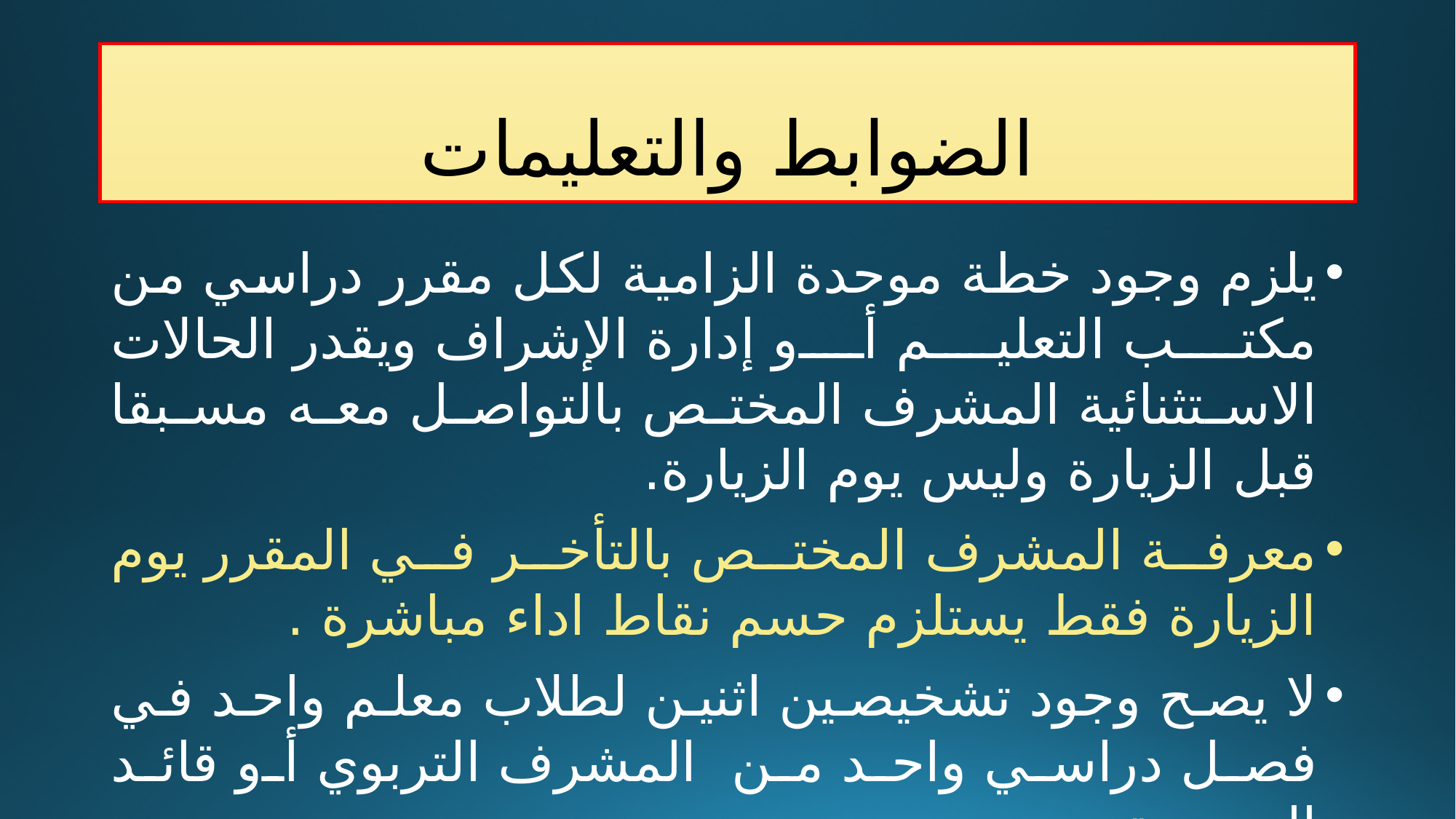

# الضوابط والتعليمات
يلزم وجود خطة موحدة الزامية لكل مقرر دراسي من مكتب التعليم أو إدارة الإشراف ويقدر الحالات الاستثنائية المشرف المختص بالتواصل معه مسبقا قبل الزيارة وليس يوم الزيارة.
معرفة المشرف المختص بالتأخر في المقرر يوم الزيارة فقط يستلزم حسم نقاط اداء مباشرة .
لا يصح وجود تشخيصين اثنين لطلاب معلم واحد في فصل دراسي واحد من  المشرف التربوي أو قائد المدرسة .